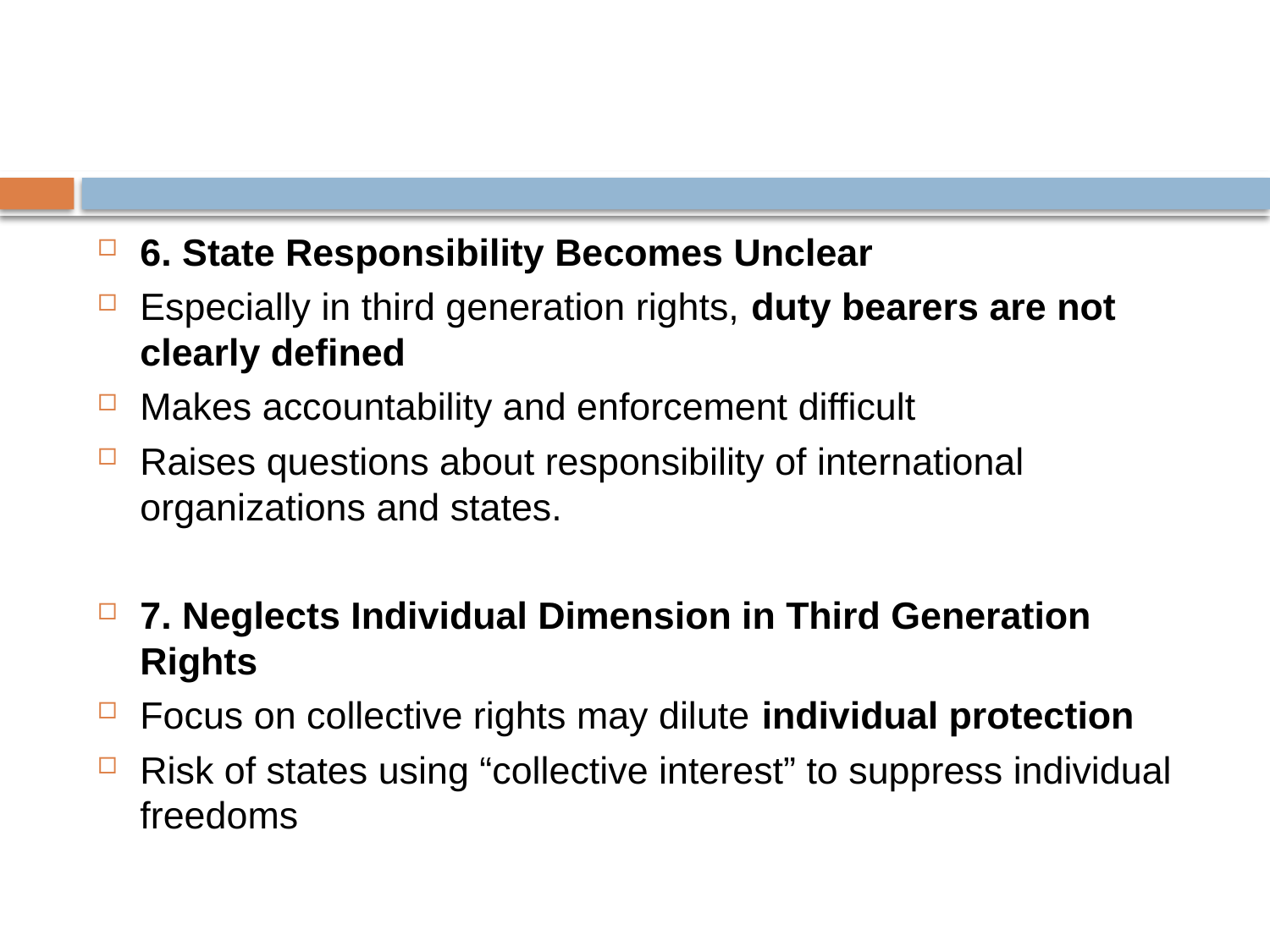

#
6. State Responsibility Becomes Unclear
Especially in third generation rights, duty bearers are not clearly defined
Makes accountability and enforcement difficult
Raises questions about responsibility of international organizations and states.

7. Neglects Individual Dimension in Third Generation Rights
Focus on collective rights may dilute individual protection
Risk of states using “collective interest” to suppress individual freedoms